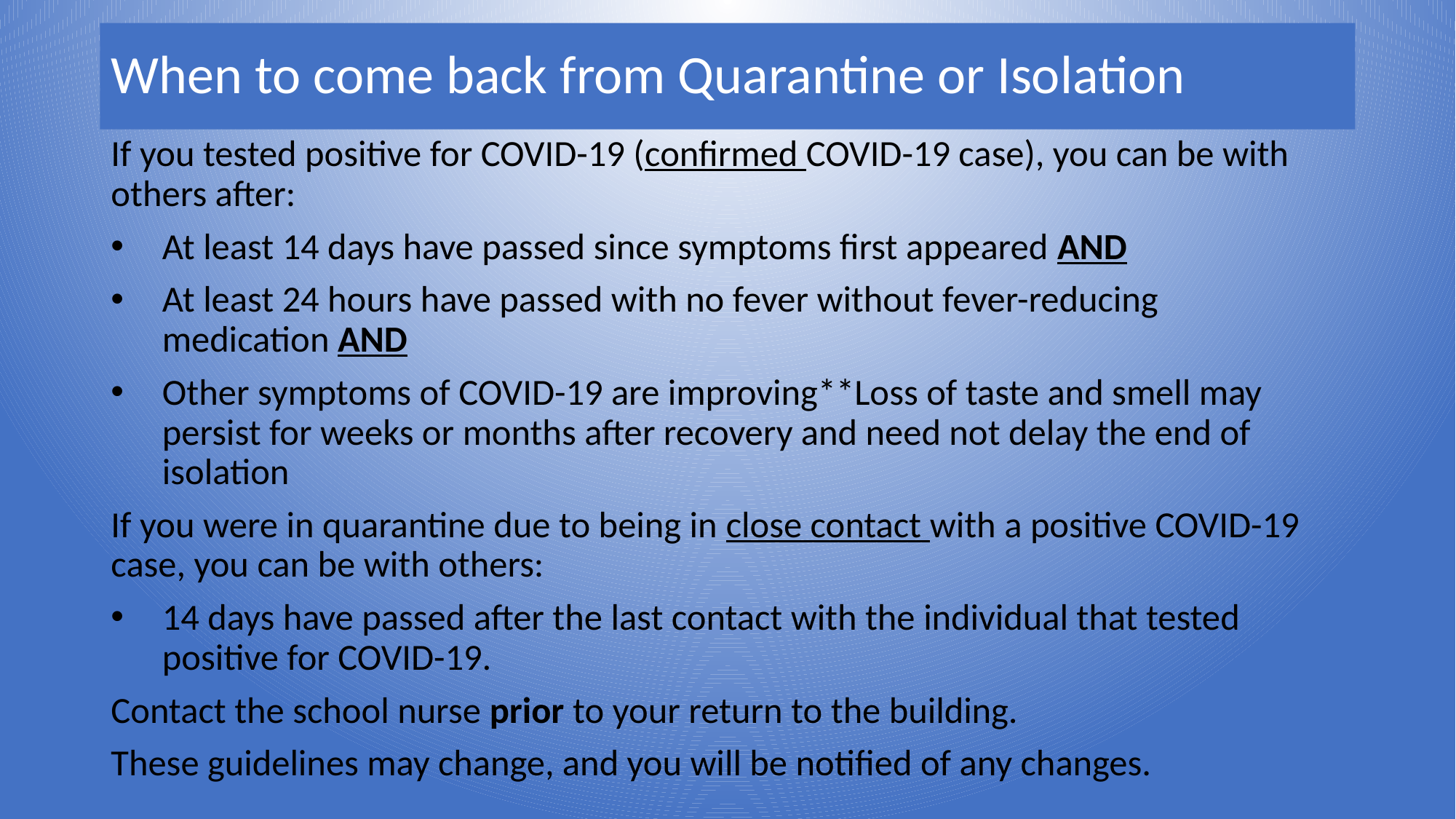

# When to come back from Quarantine or Isolation
If you tested positive for COVID-19 (confirmed COVID-19 case), you can be with others after:
At least 14 days have passed since symptoms first appeared and
At least 24 hours have passed with no fever without fever-reducing medication and
Other symptoms of COVID-19 are improving**Loss of taste and smell may persist for weeks or months after recovery and need not delay the end of isolation​
If you were in quarantine due to being in close contact with a positive COVID-19 case, you can be with others:
14 days have passed after the last contact with the individual that tested positive for COVID-19.
Contact the school nurse prior to your return to the building.
These guidelines may change, and you will be notified of any changes.